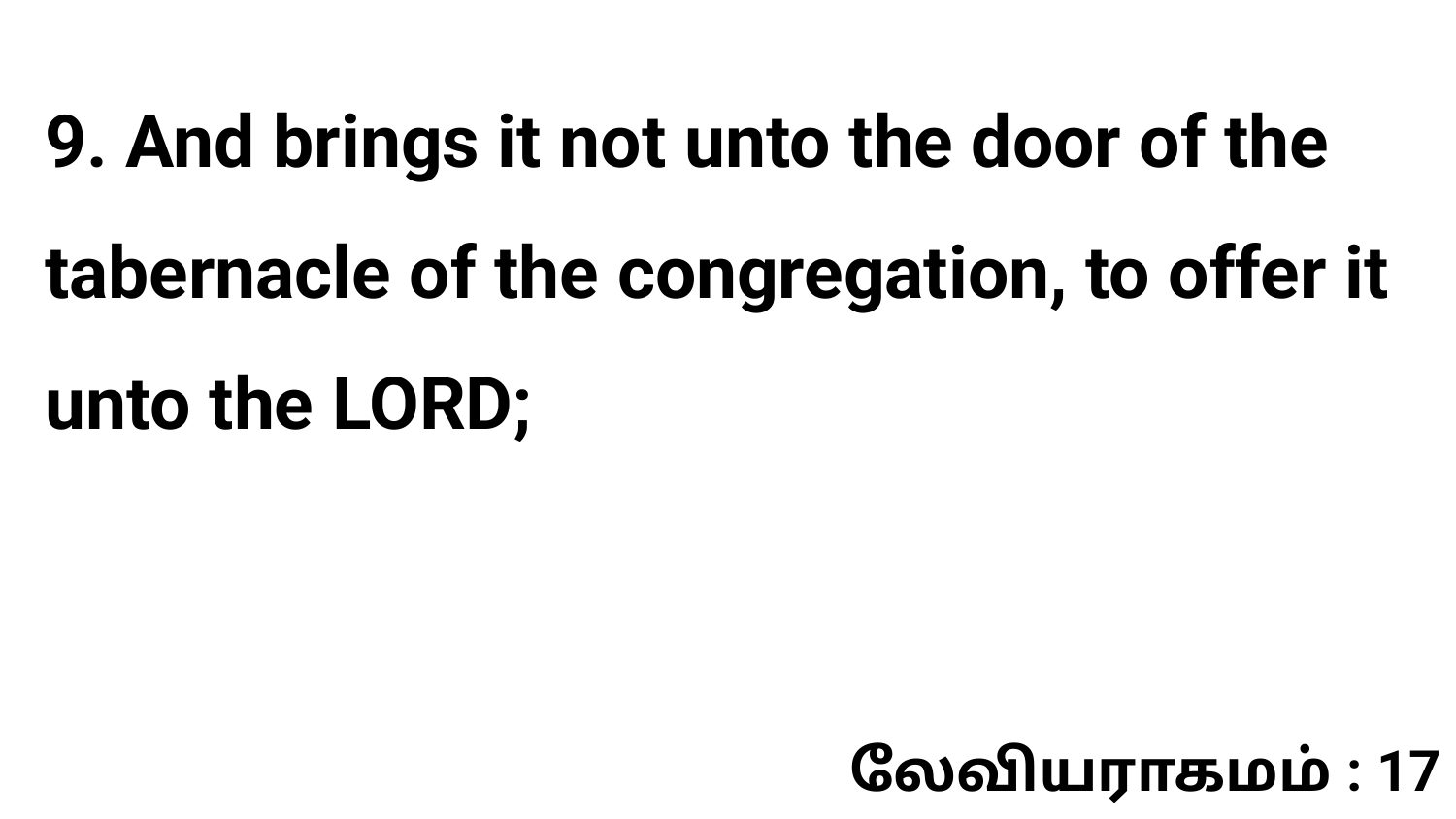

9. And brings it not unto the door of the tabernacle of the congregation, to offer it unto the LORD;
லேவியராகமம் : 17